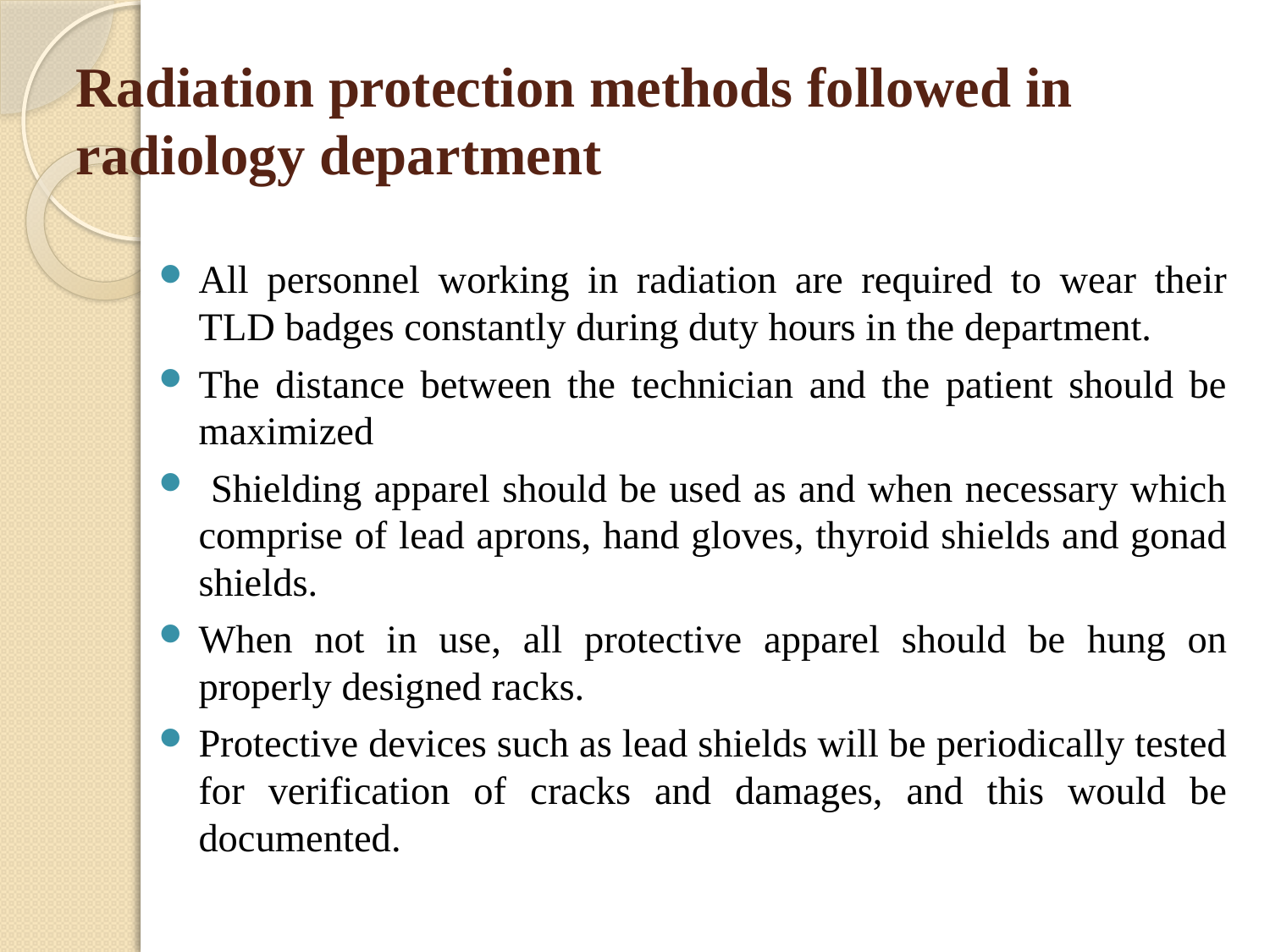

# Radiation protection methods followed in radiology department
All personnel working in radiation are required to wear their TLD badges constantly during duty hours in the department.
The distance between the technician and the patient should be maximized
 Shielding apparel should be used as and when necessary which comprise of lead aprons, hand gloves, thyroid shields and gonad shields.
When not in use, all protective apparel should be hung on properly designed racks.
Protective devices such as lead shields will be periodically tested for verification of cracks and damages, and this would be documented.